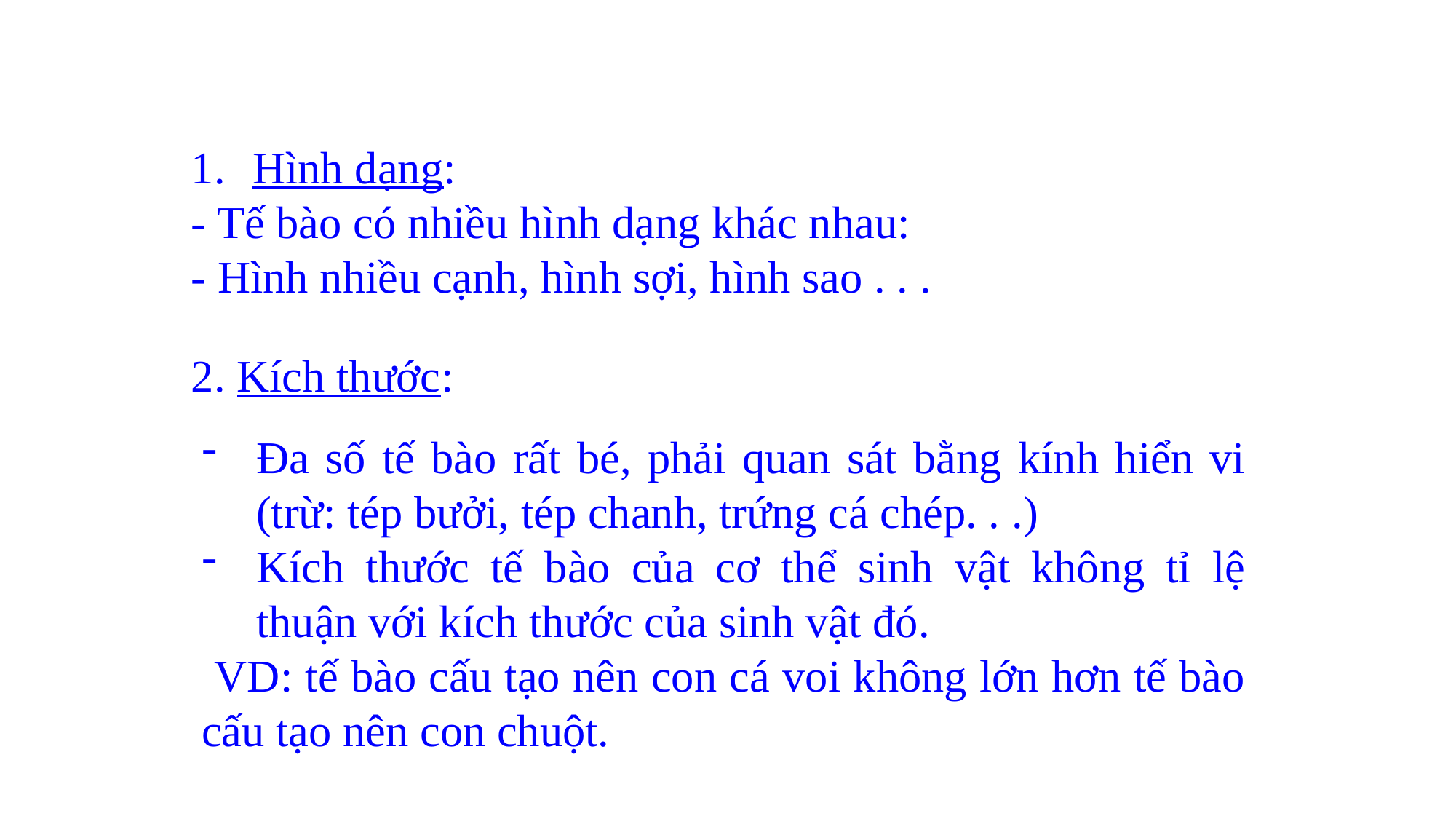

Hình dạng:
- Tế bào có nhiều hình dạng khác nhau:
- Hình nhiều cạnh, hình sợi, hình sao . . .

Đa số tế bào rất bé, phải quan sát bằng kính hiển vi (trừ: tép bưởi, tép chanh, trứng cá chép. . .)
Kích thước tế bào của cơ thể sinh vật không tỉ lệ thuận với kích thước của sinh vật đó.
 VD: tế bào cấu tạo nên con cá voi không lớn hơn tế bào cấu tạo nên con chuột.
2. Kích thước: